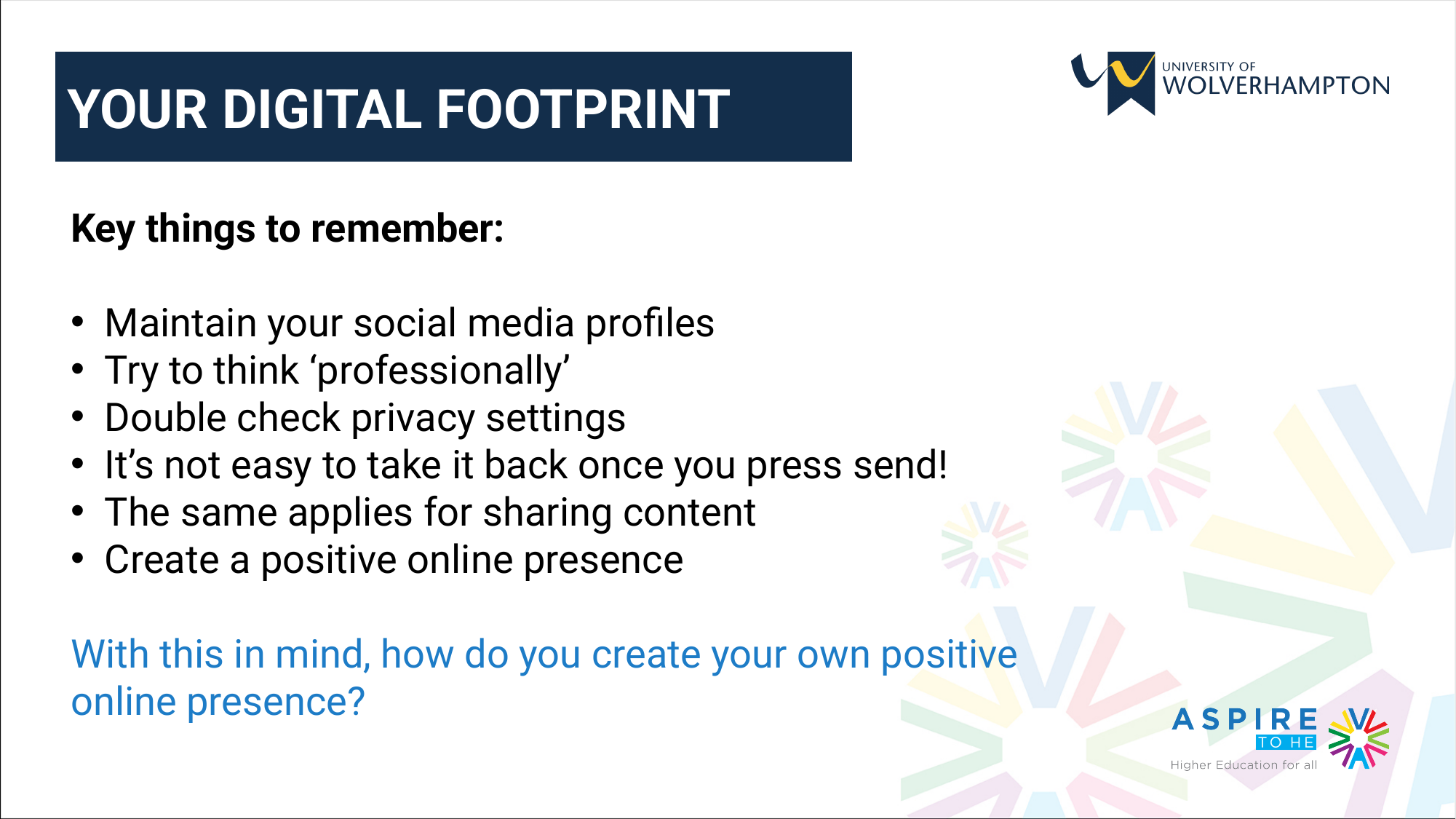

YOUR DIGITAL FOOTPRINT
Key things to remember:

Maintain your social media profiles
Try to think ‘professionally’
Double check privacy settings
It’s not easy to take it back once you press send!
The same applies for sharing content
Create a positive online presence

With this in mind, how do you create your own positive online presence?